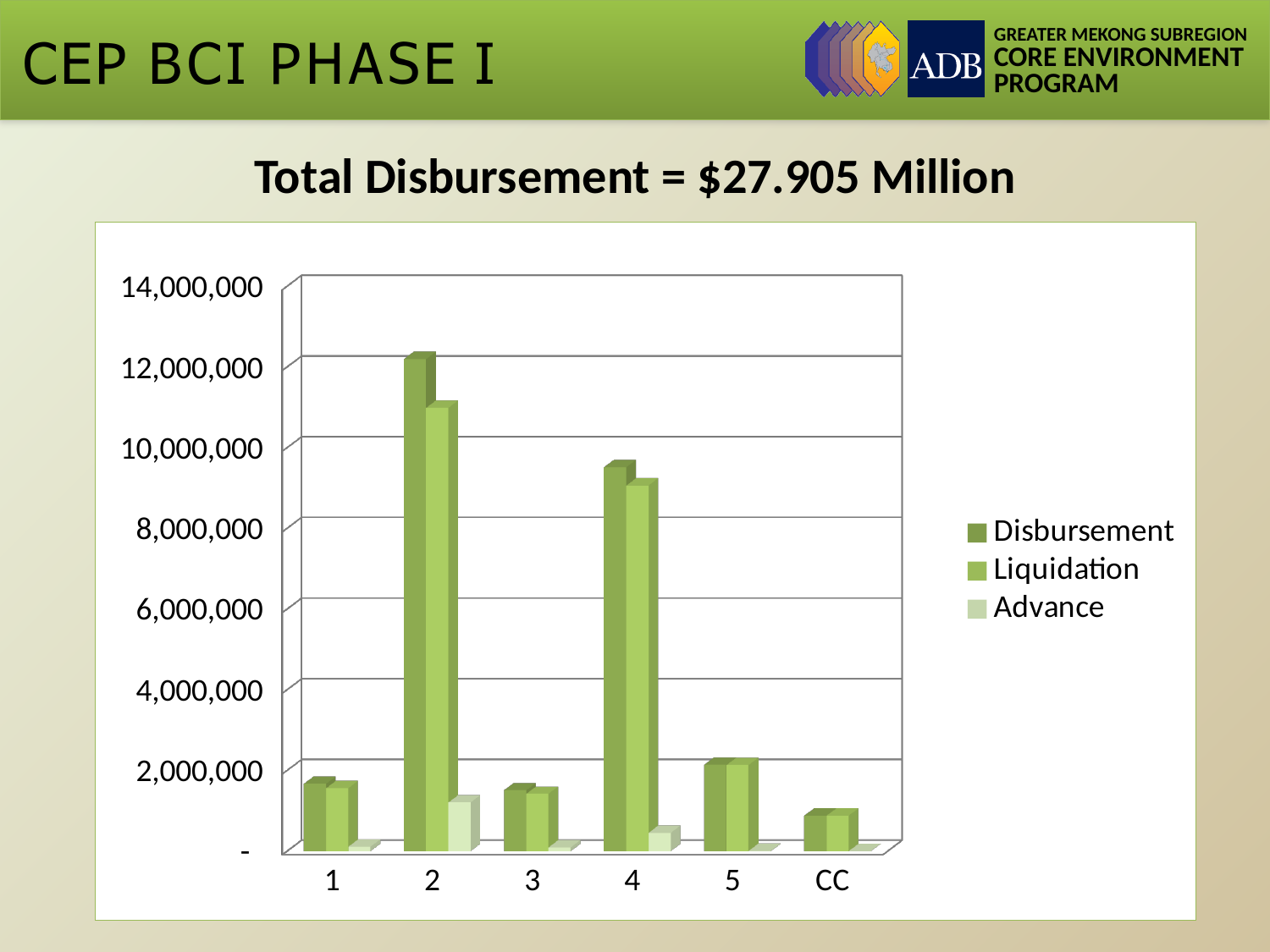

# CEP BCI PHASE I
Total Disbursement = $27.905 Million

[unsupported chart]